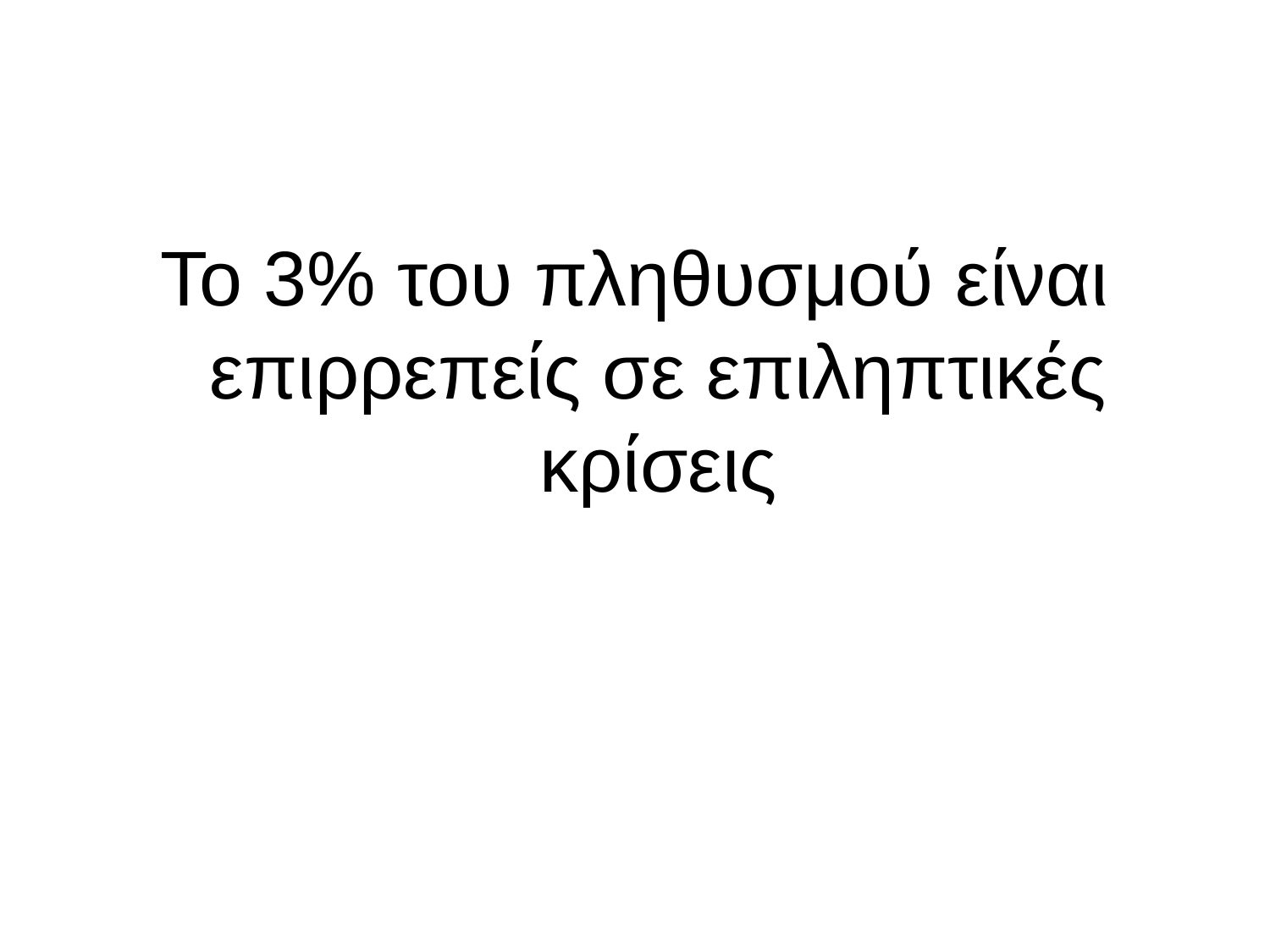

#
Το 3% του πληθυσμού είναι επιρρεπείς σε επιληπτικές κρίσεις